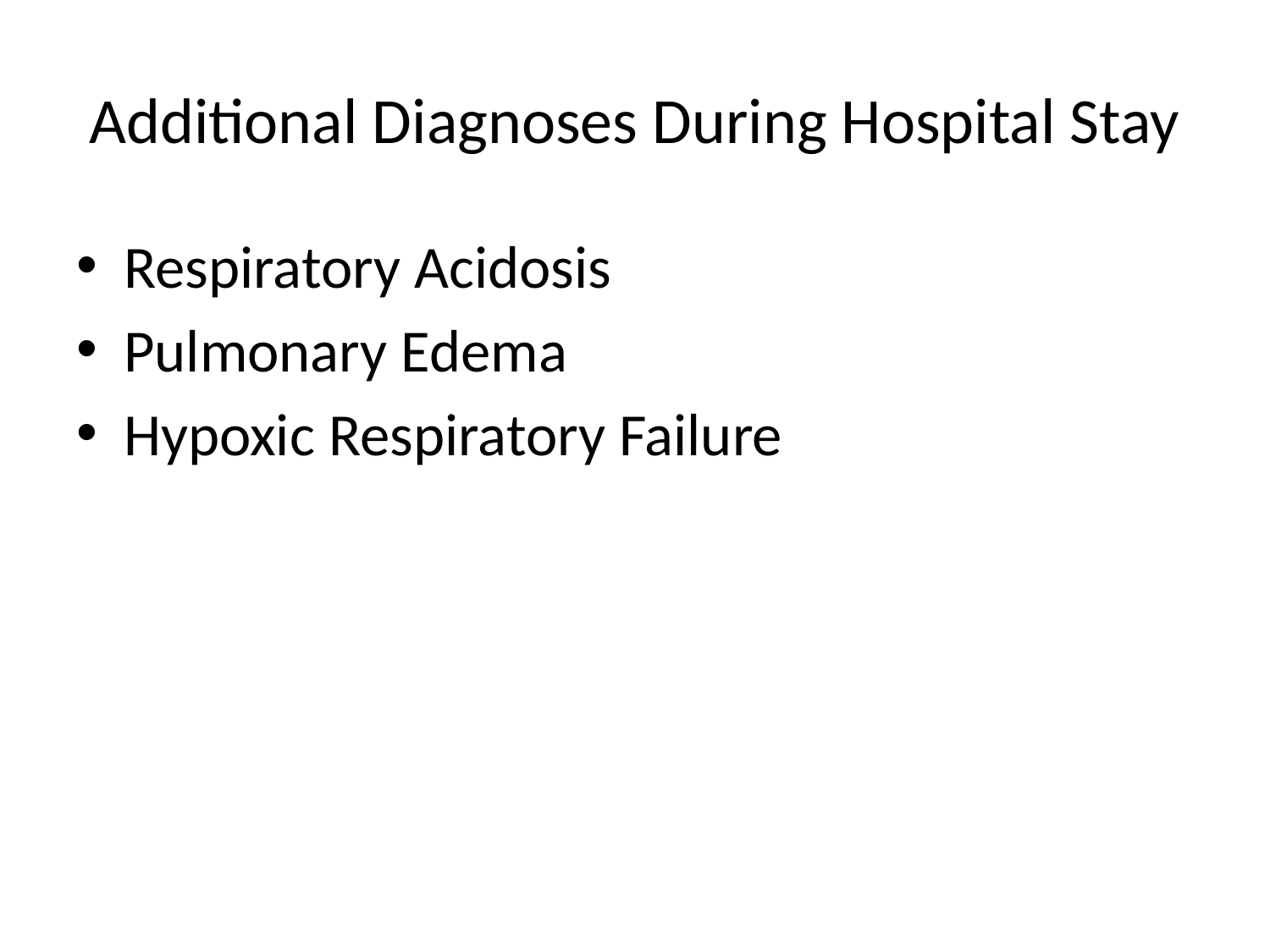

# Additional Diagnoses During Hospital Stay
Respiratory Acidosis
Pulmonary Edema
Hypoxic Respiratory Failure